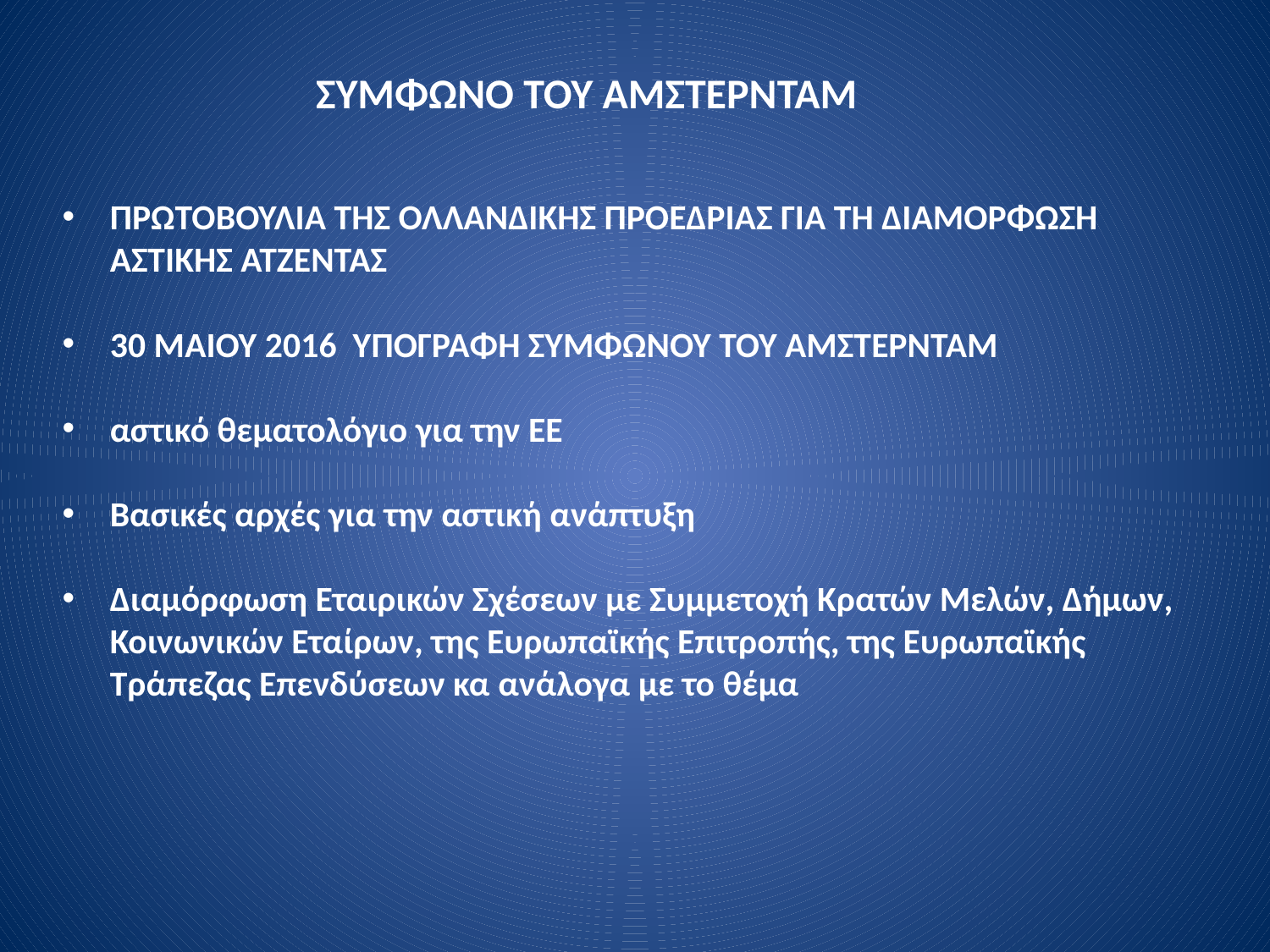

# ΣΥΜΦΩΝΟ ΤΟΥ ΑΜΣΤΕΡΝΤΑΜ
ΠΡΩΤΟΒΟΥΛΙΑ ΤΗΣ ΟΛΛΑΝΔΙΚΗΣ ΠΡΟΕΔΡΙΑΣ ΓΙΑ ΤΗ ΔΙΑΜΟΡΦΩΣΗ ΑΣΤΙΚΗΣ ΑΤΖΕΝΤΑΣ
30 ΜΑΙΟΥ 2016  ΥΠΟΓΡΑΦΗ ΣΥΜΦΩΝΟΥ ΤΟΥ ΑΜΣΤΕΡΝΤΑΜ
αστικό θεματολόγιο για την ΕΕ
Βασικές αρχές για την αστική ανάπτυξη
Διαμόρφωση Εταιρικών Σχέσεων με Συμμετοχή Κρατών Μελών, Δήμων, Κοινωνικών Εταίρων, της Ευρωπαϊκής Επιτροπής, της Ευρωπαϊκής Τράπεζας Επενδύσεων κα ανάλογα με το θέμα